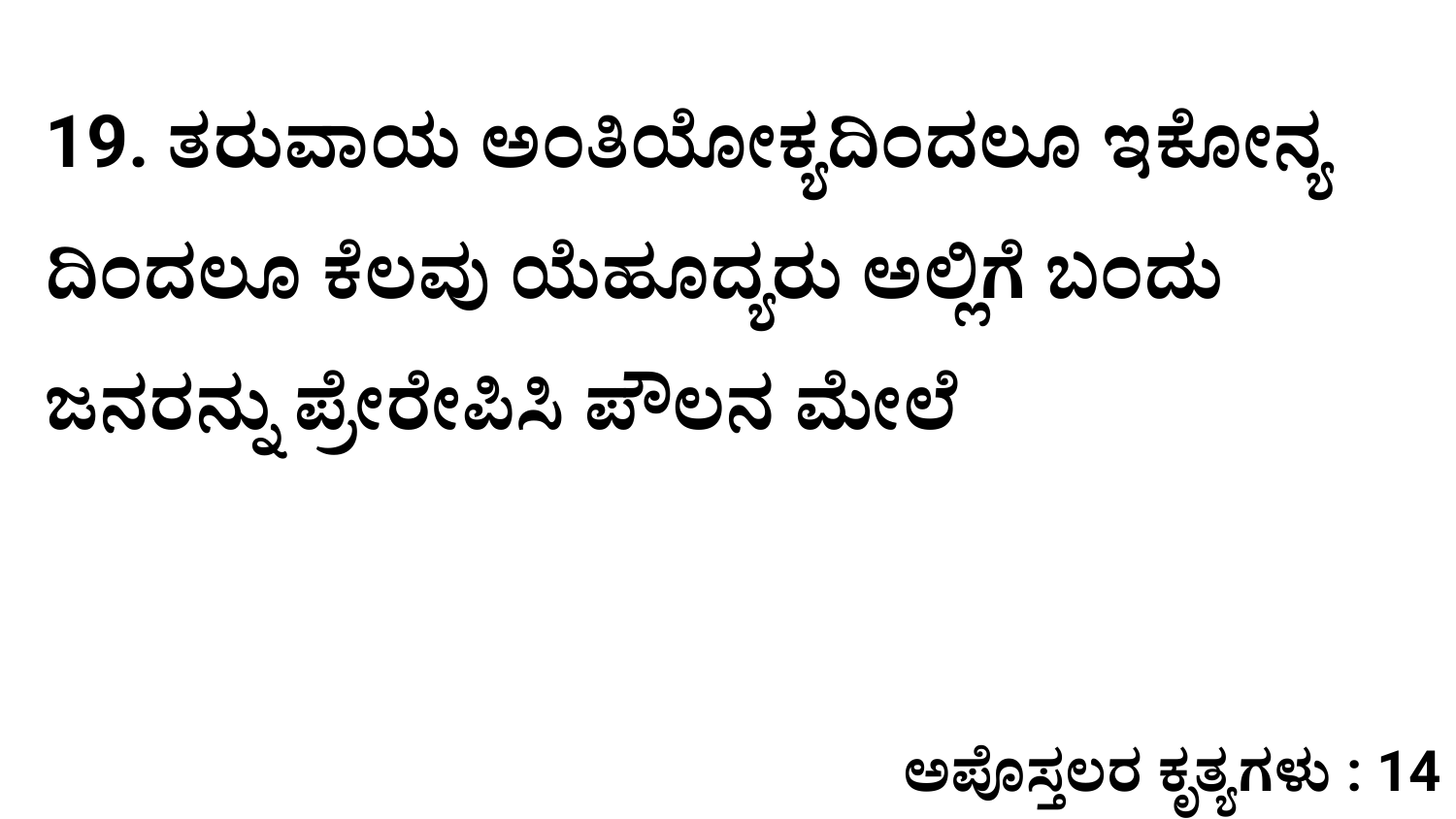

19. ತರುವಾಯ ಅಂತಿಯೋಕ್ಯದಿಂದಲೂ ಇಕೋನ್ಯ ದಿಂದಲೂ ಕೆಲವು ಯೆಹೂದ್ಯರು ಅಲ್ಲಿಗೆ ಬಂದು ಜನರನ್ನು ಪ್ರೇರೇಪಿಸಿ ಪೌಲನ ಮೇಲೆ
ಅಪೊಸ್ತಲರ ಕೃತ್ಯಗಳು : 14